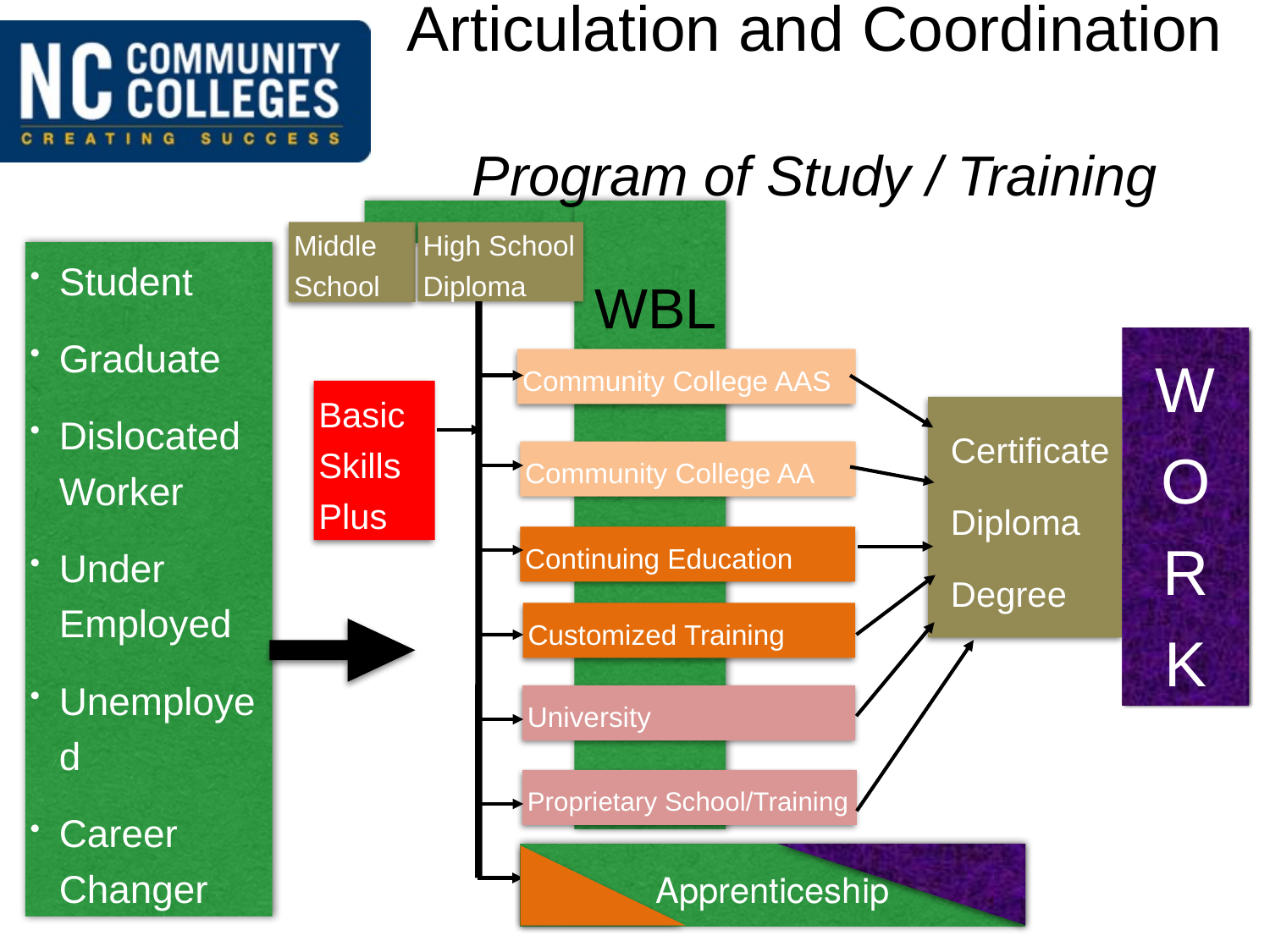

# Articulation and Coordination Program of Study / Training

WBL
Middle School
High School Diploma
Student
Graduate
Dislocated Worker
Under Employed
Unemployed
Career Changer

W
O
R
K
Community College AAS

Basic Skills Plus

Certificate
Diploma
Degree
Community College AA

Continuing Education

Customized Training

University

Proprietary School/Training

Apprenticeship